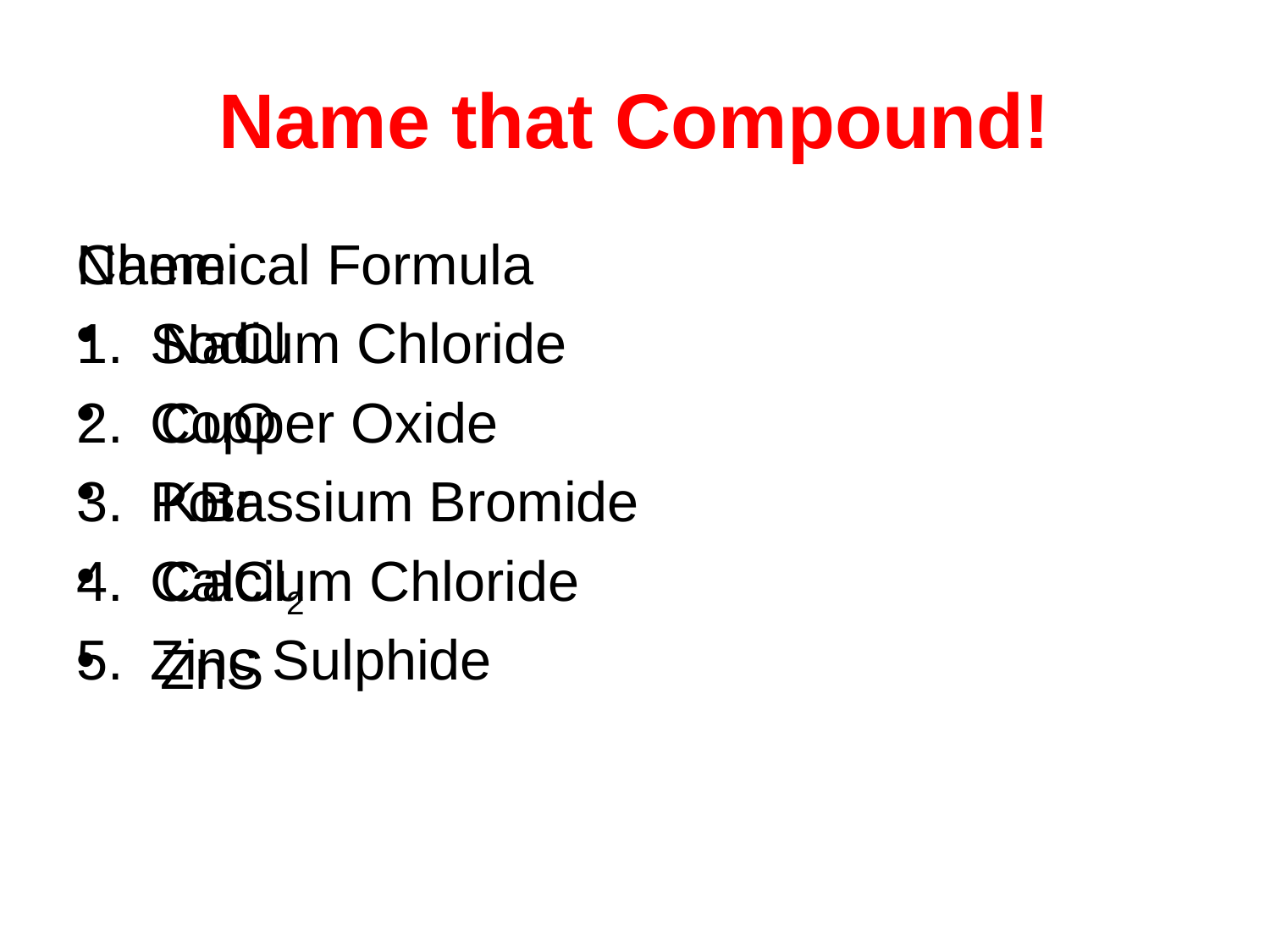

# Name that Compound!
Chemical Formula
NaCl
CuO
KBr
CaCl2
ZnS

Name
Sodium Chloride
Copper Oxide
Potassium Bromide
Calcium Chloride
Zinc Sulphide